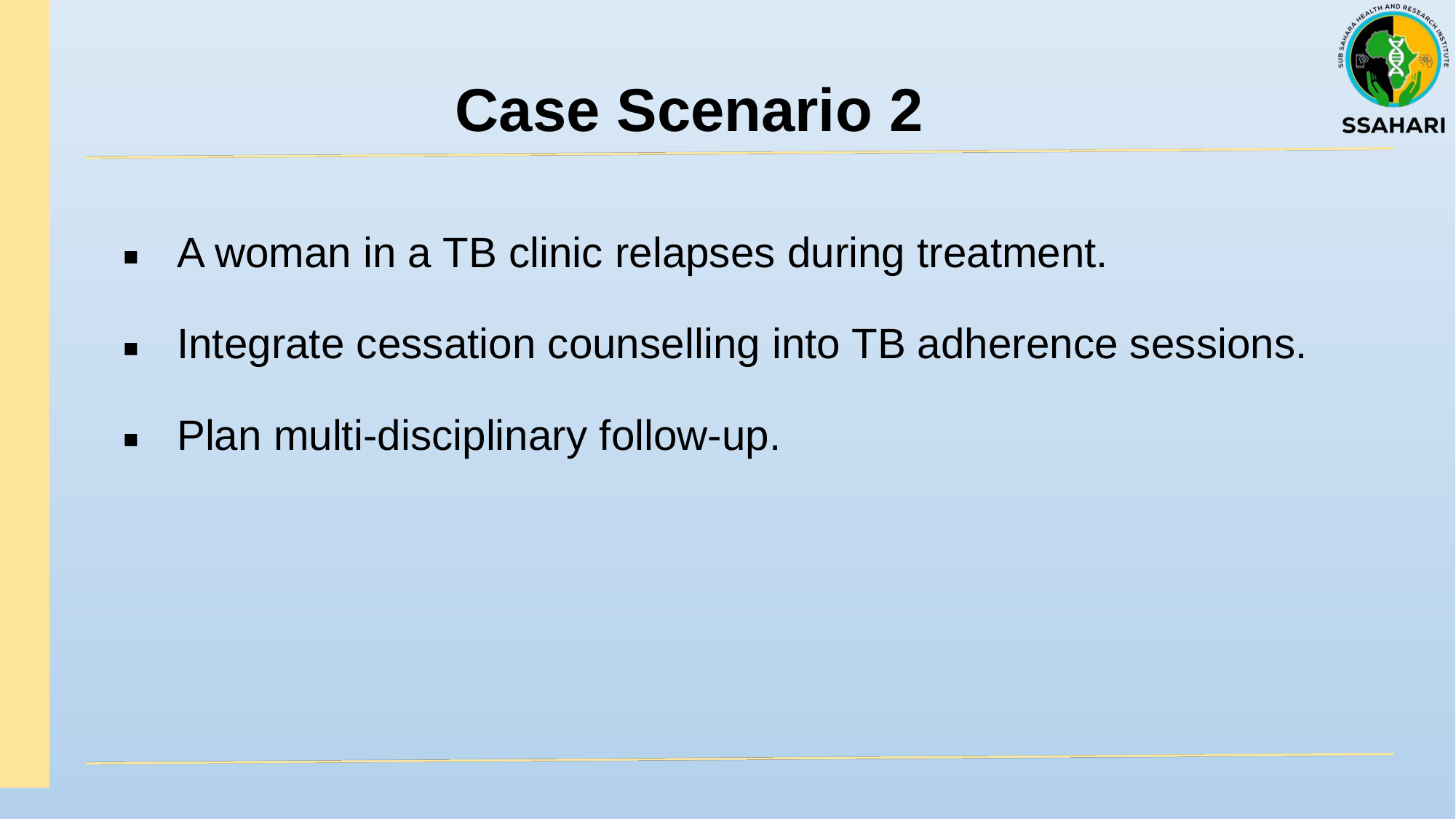

# Case Scenario 2
A woman in a TB clinic relapses during treatment.
Integrate cessation counselling into TB adherence sessions.
Plan multi-disciplinary follow-up.